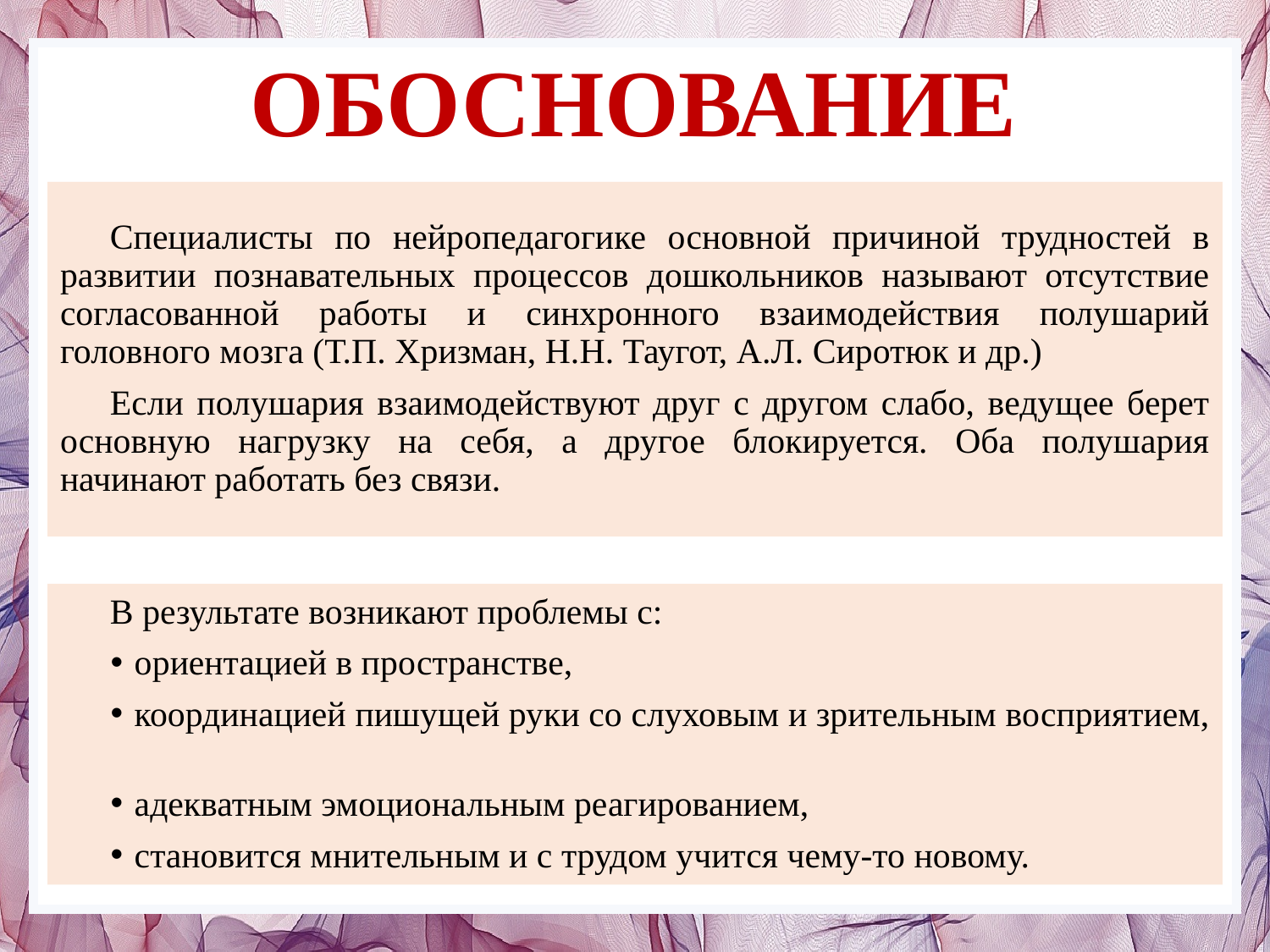

# ОБОСНОВАНИЕ
Специалисты по нейропедагогике основной причиной трудностей в развитии познавательных процессов дошкольников называют отсутствие согласованной работы и синхронного взаимодействия полушарий головного мозга (Т.П. Хризман, Н.Н. Таугот, А.Л. Сиротюк и др.)
Если полушария взаимодействуют друг с другом слабо, ведущее берет основную нагрузку на себя, а другое блокируется. Оба полушария начинают работать без связи.
В результате возникают проблемы с:
ориентацией в пространстве,
координацией пишущей руки со слуховым и зрительным восприятием,
адекватным эмоциональным реагированием,
становится мнительным и с трудом учится чему-то новому.